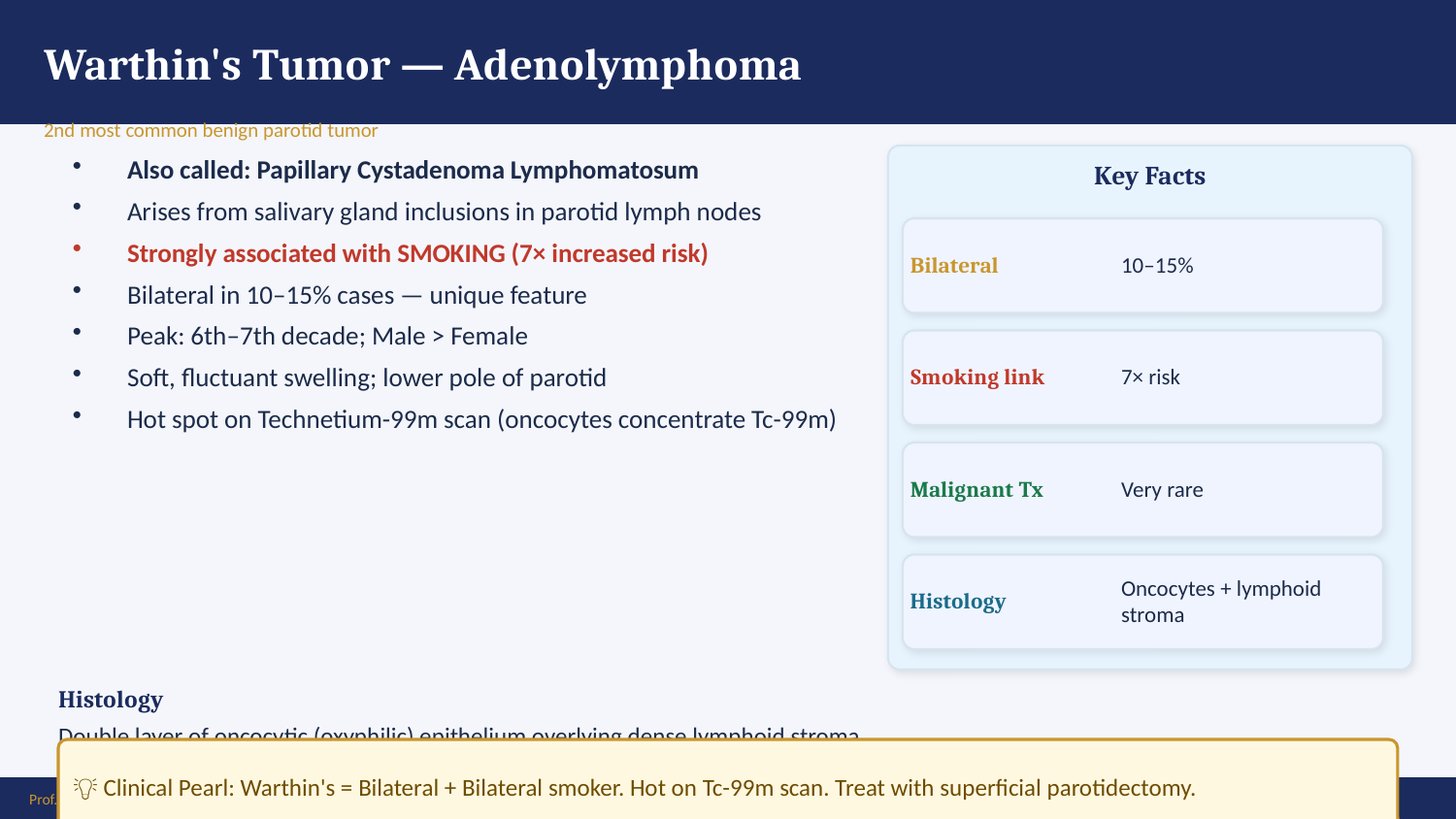

Warthin's Tumor — Adenolymphoma
2nd most common benign parotid tumor
Also called: Papillary Cystadenoma Lymphomatosum
Arises from salivary gland inclusions in parotid lymph nodes
Strongly associated with SMOKING (7× increased risk)
Bilateral in 10–15% cases — unique feature
Peak: 6th–7th decade; Male > Female
Soft, fluctuant swelling; lower pole of parotid
Hot spot on Technetium-99m scan (oncocytes concentrate Tc-99m)

Key Facts

Bilateral
10–15%

Smoking link
7× risk

Malignant Tx
Very rare

Histology
Oncocytes + lymphoid stroma
Histology
Double layer of oncocytic (oxyphilic) epithelium overlying dense lymphoid stroma with germinal centres

💡 Clinical Pearl: Warthin's = Bilateral + Bilateral smoker. Hot on Tc-99m scan. Treat with superficial parotidectomy.

Prof. Dr. Zahid Mahmood  |  LMDC  |  Hameed Latif Hospital  |  Ghurki Trust Teaching Hospital